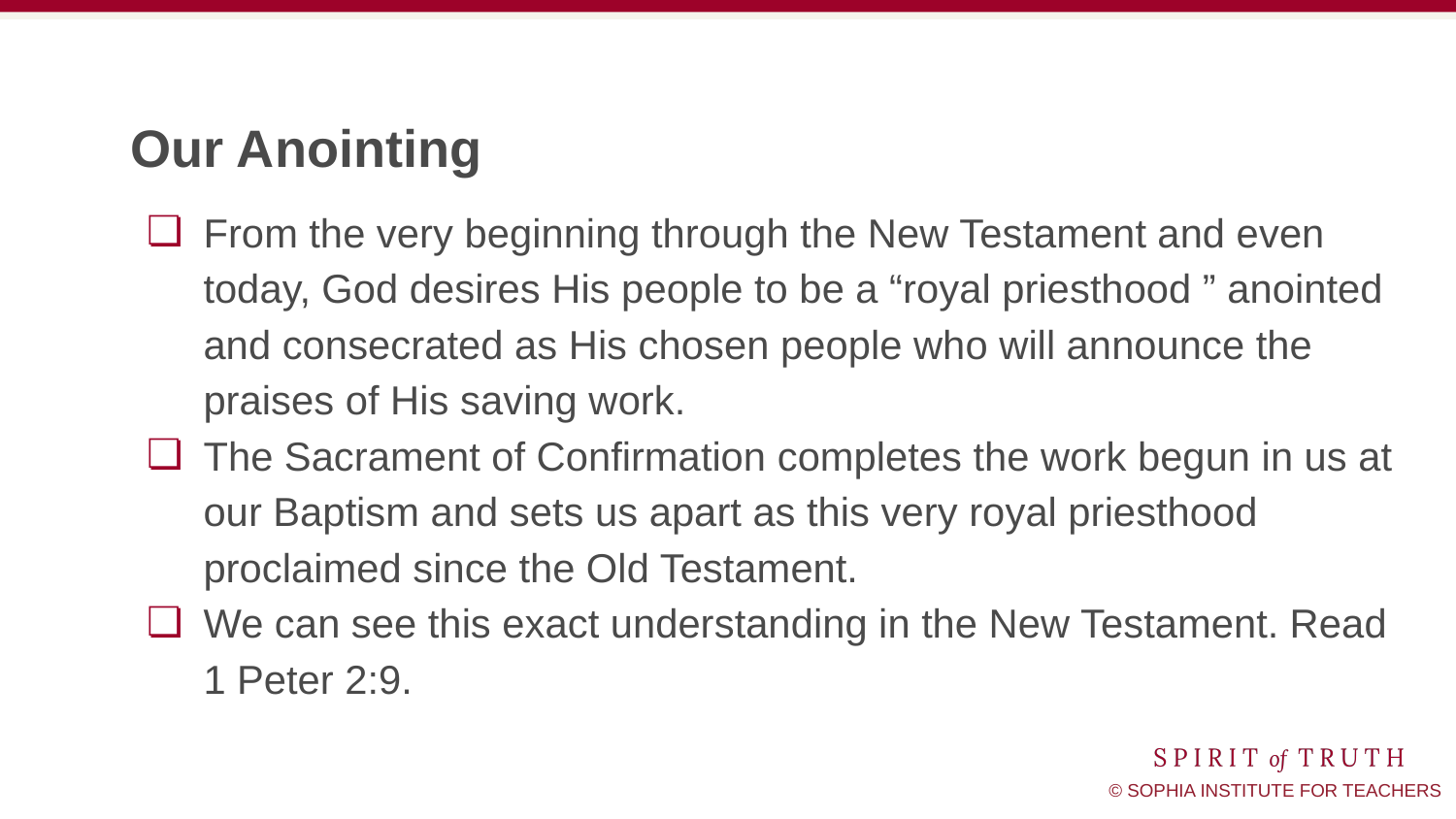

# Our Anointing
From the very beginning through the New Testament and even today, God desires His people to be a “royal priesthood ” anointed and consecrated as His chosen people who will announce the praises of His saving work.
The Sacrament of Confirmation completes the work begun in us at our Baptism and sets us apart as this very royal priesthood proclaimed since the Old Testament.
We can see this exact understanding in the New Testament. Read 1 Peter 2:9.